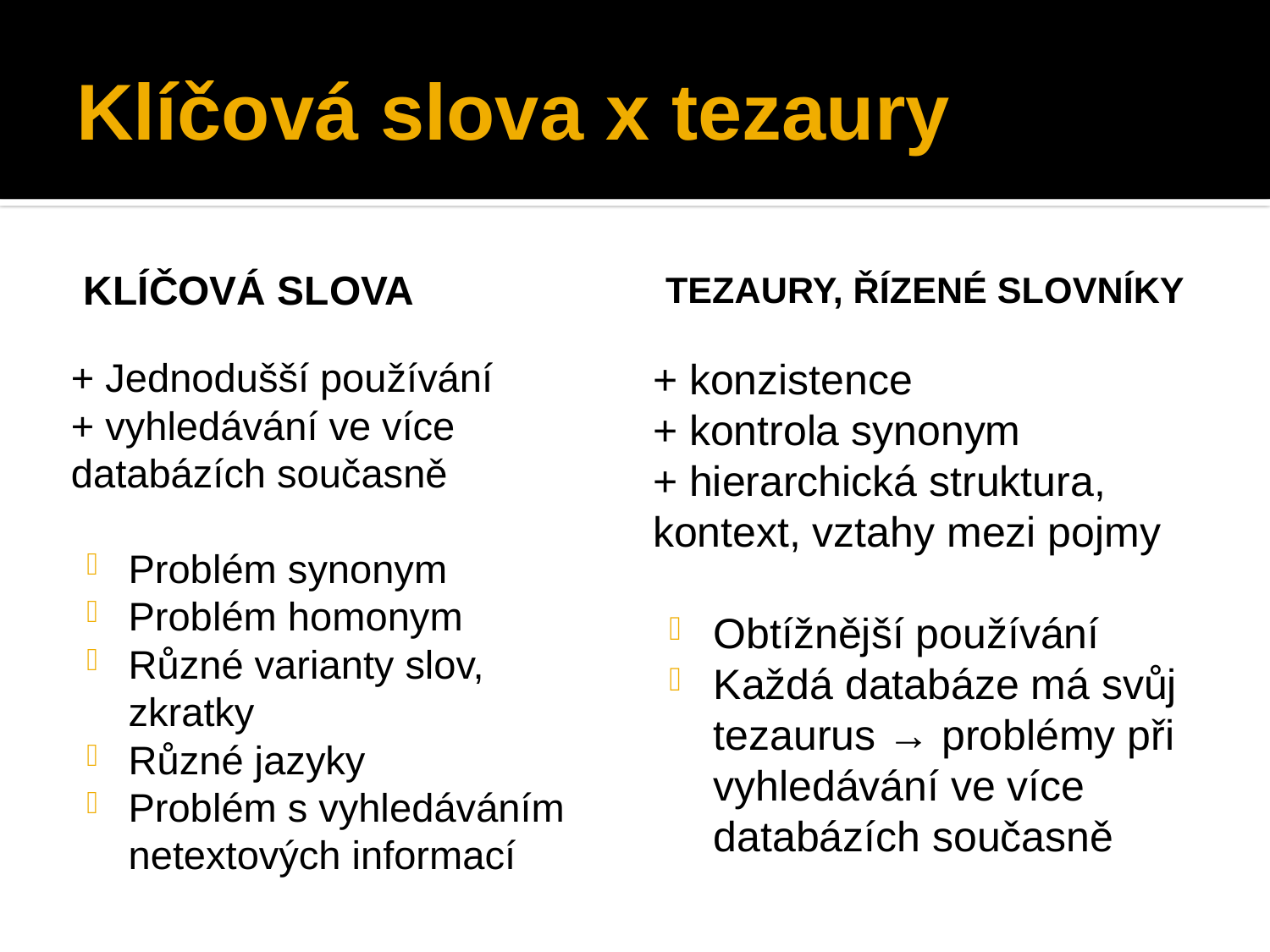

# Klíčová slova x tezaury
Klíčová slova
Tezaury, řízené slovníky
+ Jednodušší používání
+ vyhledávání ve více databázích současně

Problém synonym
Problém homonym
Různé varianty slov, zkratky
Různé jazyky
Problém s vyhledáváním netextových informací

+ konzistence
+ kontrola synonym
+ hierarchická struktura, kontext, vztahy mezi pojmy

Obtížnější používání
Každá databáze má svůj tezaurus → problémy při vyhledávání ve více databázích současně